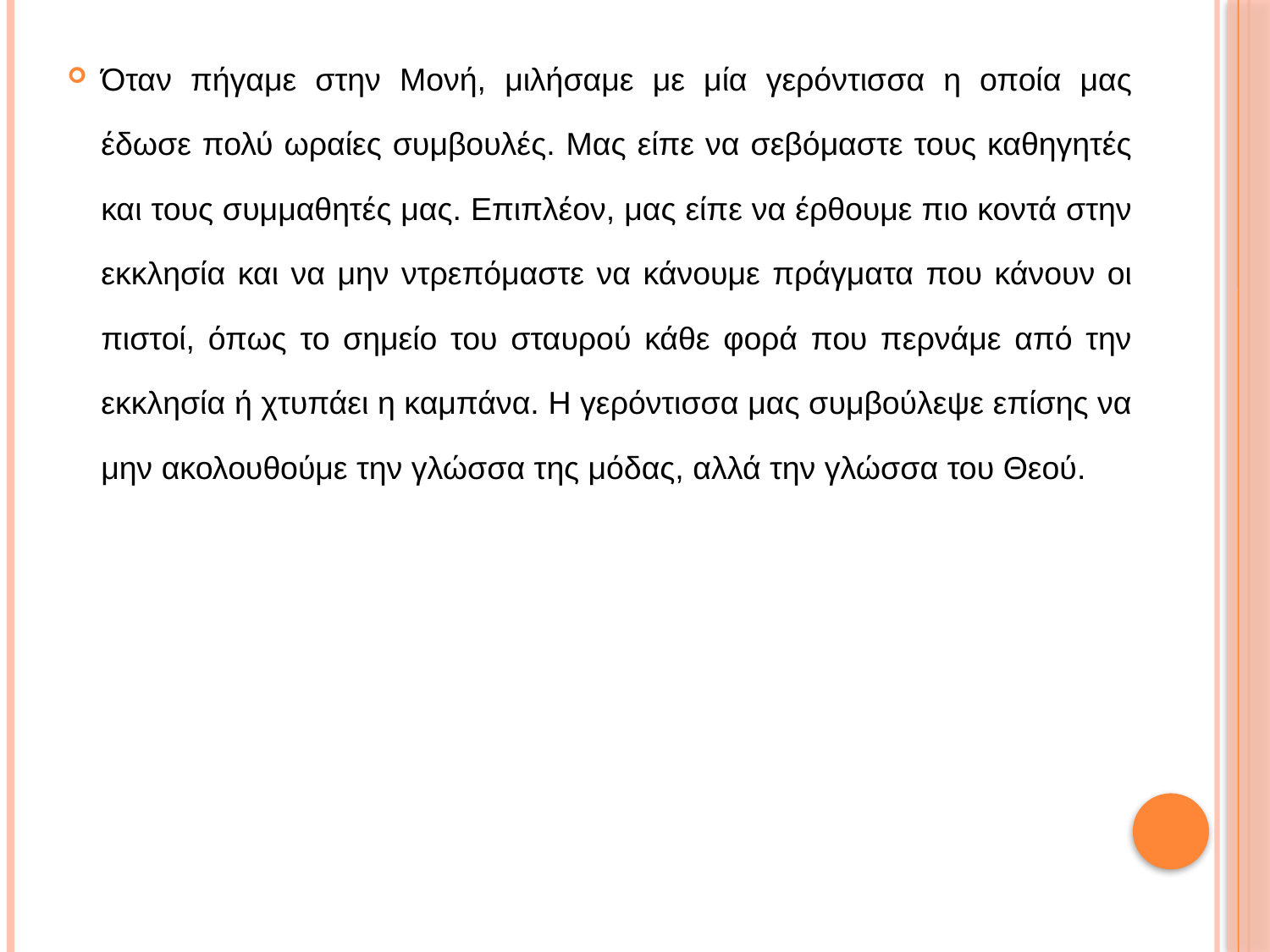

Όταν πήγαμε στην Μονή, μιλήσαμε με μία γερόντισσα η οποία μας έδωσε πολύ ωραίες συμβουλές. Μας είπε να σεβόμαστε τους καθηγητές και τους συμμαθητές μας. Επιπλέον, μας είπε να έρθουμε πιο κοντά στην εκκλησία και να μην ντρεπόμαστε να κάνουμε πράγματα που κάνουν οι πιστοί, όπως το σημείο του σταυρού κάθε φορά που περνάμε από την εκκλησία ή χτυπάει η καμπάνα. Η γερόντισσα μας συμβούλεψε επίσης να μην ακολουθούμε την γλώσσα της μόδας, αλλά την γλώσσα του Θεού.